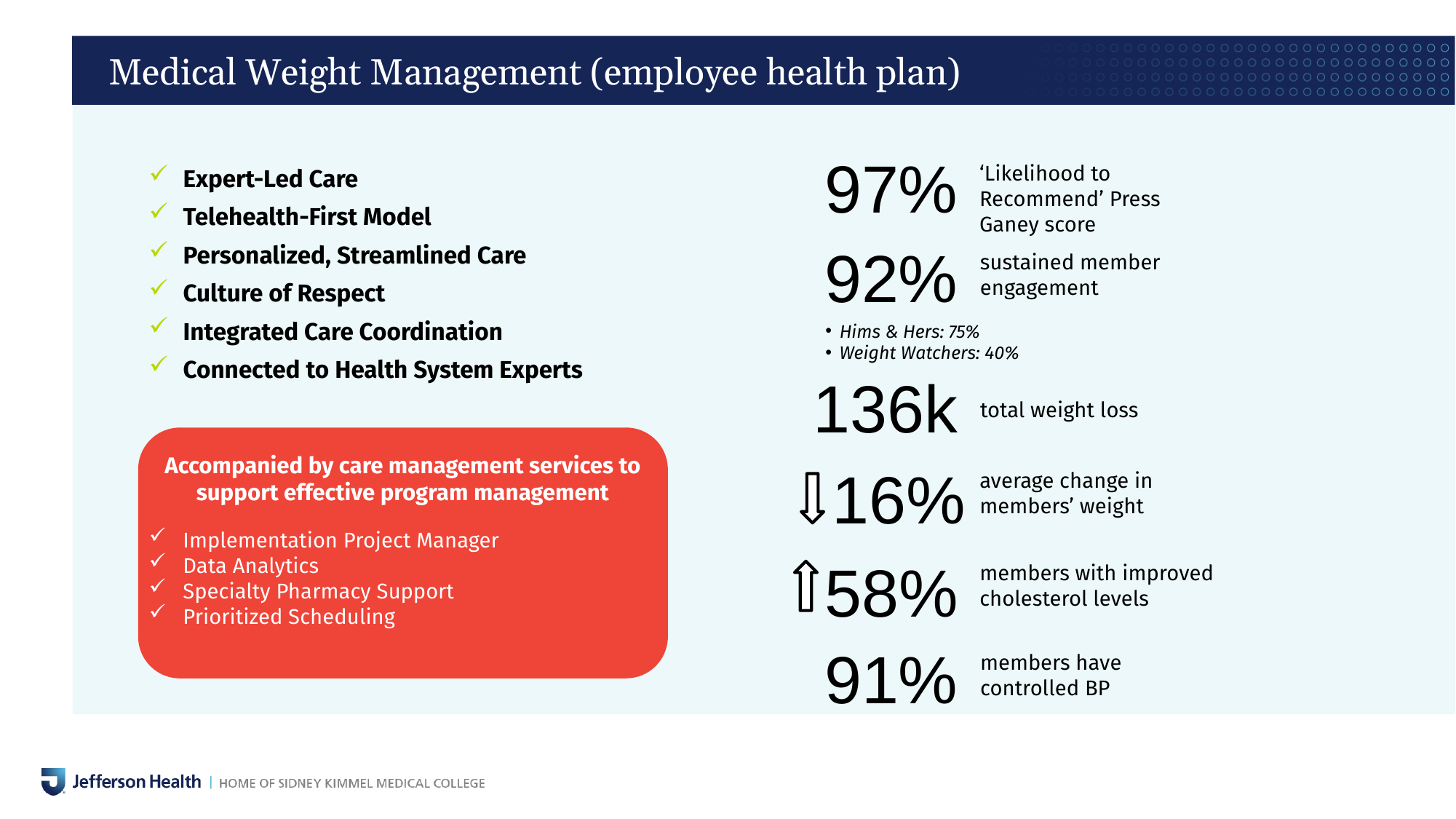

# Medical Weight Management (employee health plan)
97%
‘Likelihood to Recommend’ Press Ganey score
Expert-Led Care
Telehealth-First Model
Personalized, Streamlined Care
Culture of Respect
Integrated Care Coordination
Connected to Health System Experts
92%
sustained member engagement
Hims & Hers: 75%
Weight Watchers: 40%
136k
total weight loss

Accompanied by care management services to support effective program management

Implementation Project Manager
Data Analytics
Specialty Pharmacy Support
Prioritized Scheduling
16%
average change in members’ weight

58%
members with improved cholesterol levels

91%
members have controlled BP